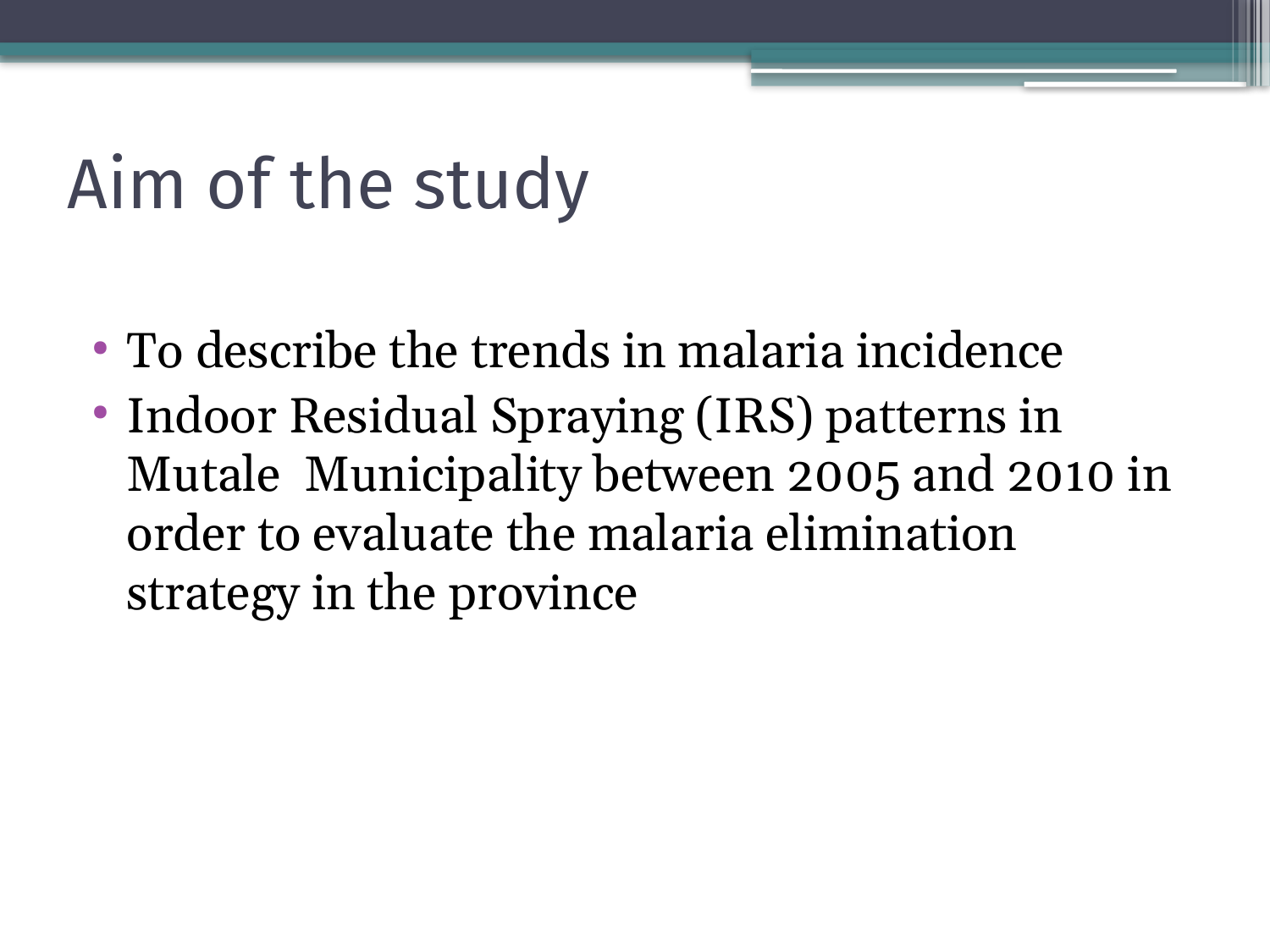

# Aim of the study
To describe the trends in malaria incidence
Indoor Residual Spraying (IRS) patterns in Mutale  Municipality between 2005 and 2010 in order to evaluate the malaria elimination strategy in the province